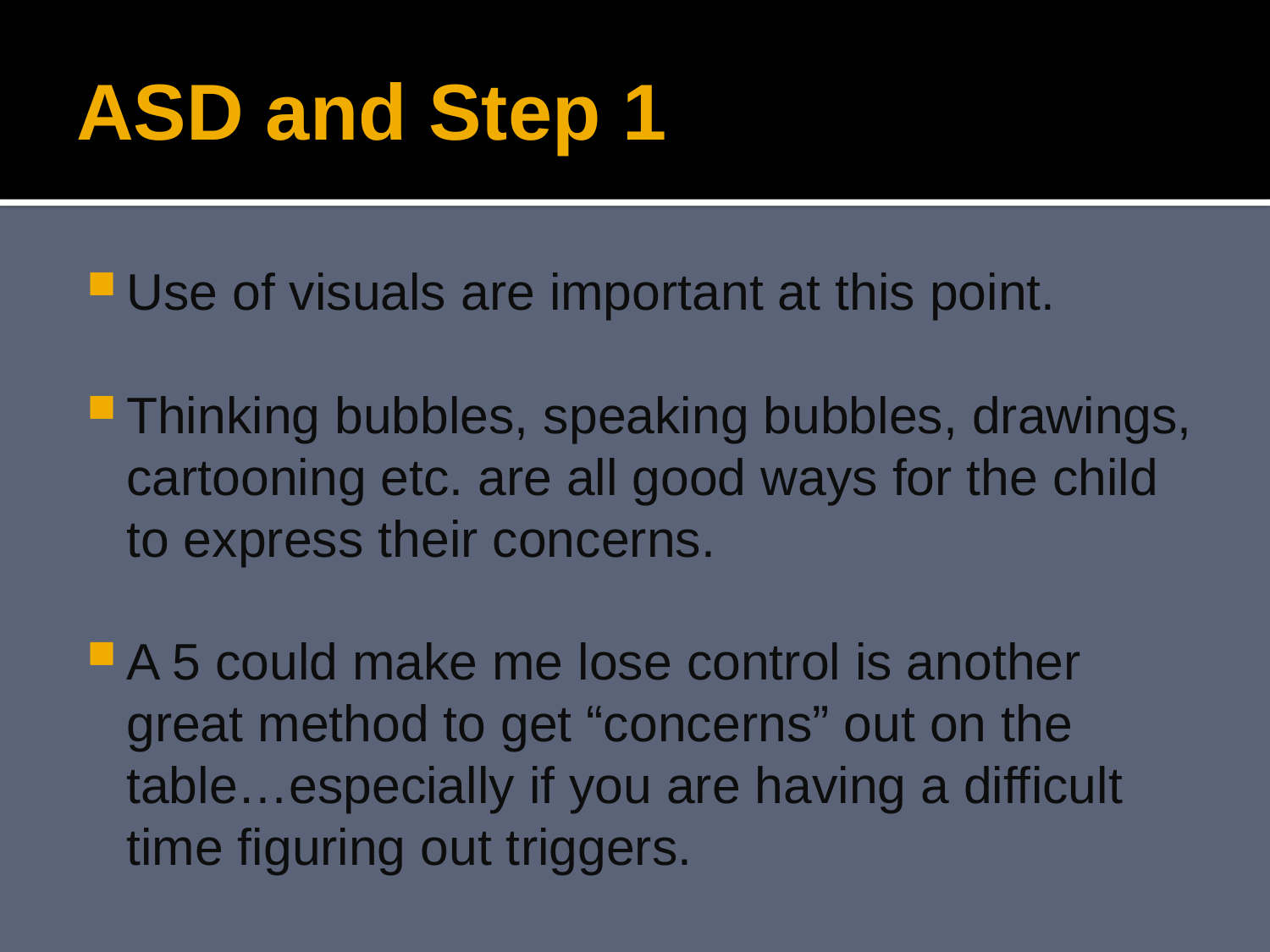

# ASD and Step 1
Use of visuals are important at this point.

Thinking bubbles, speaking bubbles, drawings, cartooning etc. are all good ways for the child to express their concerns.

A 5 could make me lose control is another great method to get “concerns” out on the table…especially if you are having a difficult time figuring out triggers.